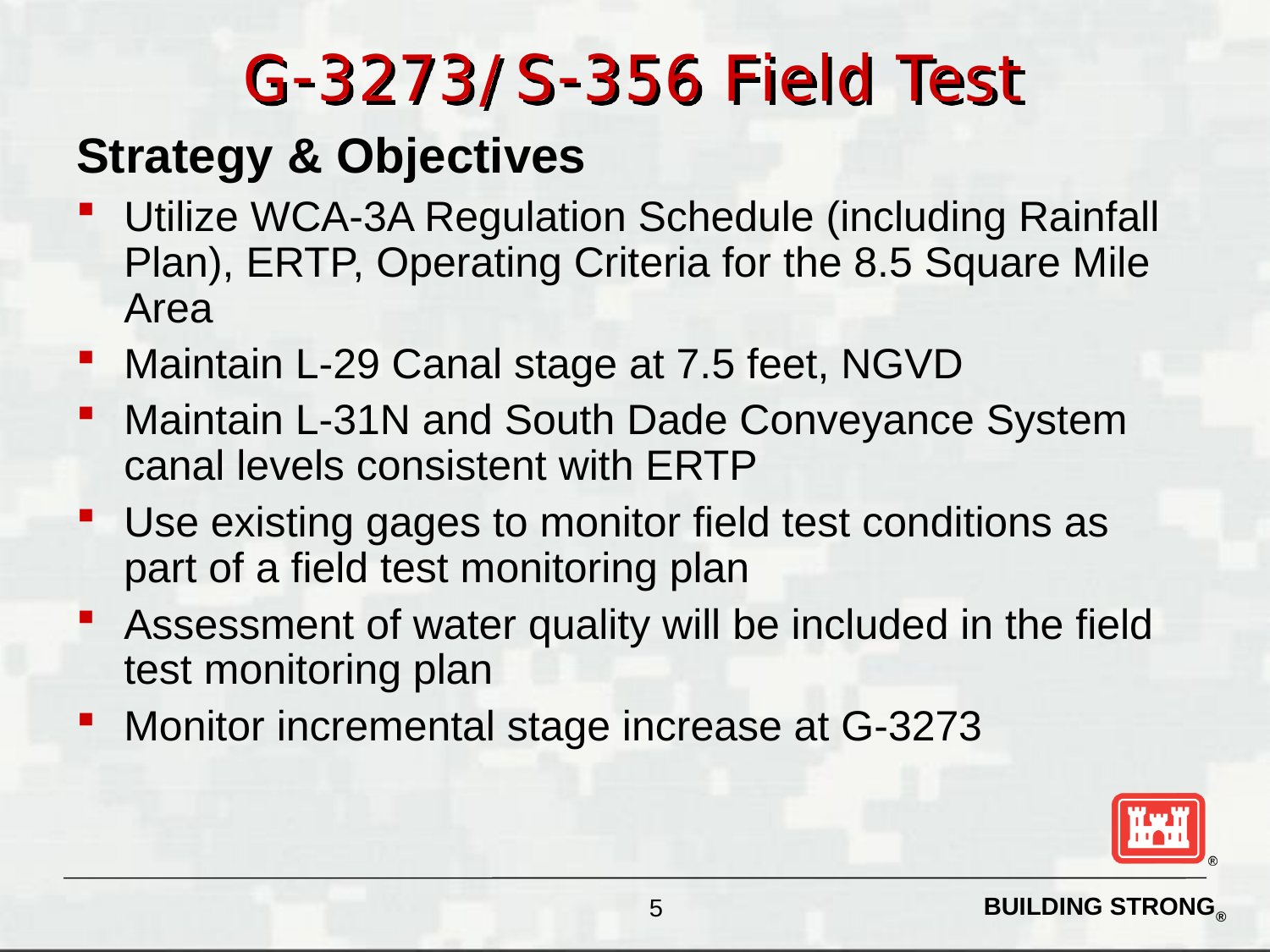

# G-3273/S-356 Field Test
Strategy & Objectives
Utilize WCA‑3A Regulation Schedule (including Rainfall Plan), ERTP, Operating Criteria for the 8.5 Square Mile Area
Maintain L‑29 Canal stage at 7.5 feet, NGVD
Maintain L‑31N and South Dade Conveyance System canal levels consistent with ERTP
Use existing gages to monitor field test conditions as part of a field test monitoring plan
Assessment of water quality will be included in the field test monitoring plan
Monitor incremental stage increase at G-3273
5